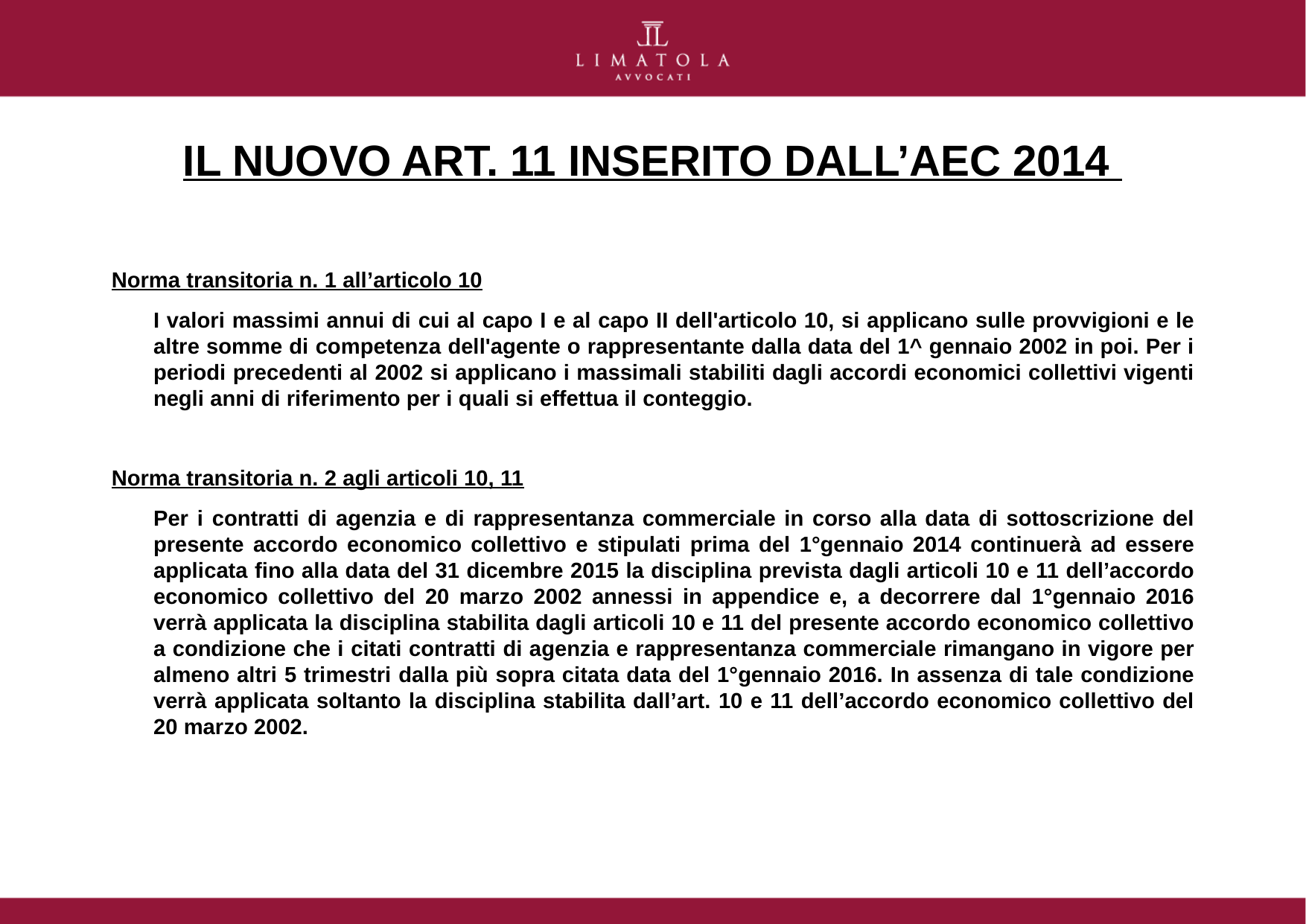

# IL NUOVO ART. 11 INSERITO DALL’AEC 2014
Norma transitoria n. 1 all’articolo 10
	I valori massimi annui di cui al capo I e al capo II dell'articolo 10, si applicano sulle provvigioni e le altre somme di competenza dell'agente o rappresentante dalla data del 1^ gennaio 2002 in poi. Per i periodi precedenti al 2002 si applicano i massimali stabiliti dagli accordi economici collettivi vigenti negli anni di riferimento per i quali si effettua il conteggio.

Norma transitoria n. 2 agli articoli 10, 11
	Per i contratti di agenzia e di rappresentanza commerciale in corso alla data di sottoscrizione del presente accordo economico collettivo e stipulati prima del 1°gennaio 2014 continuerà ad essere applicata fino alla data del 31 dicembre 2015 la disciplina prevista dagli articoli 10 e 11 dell’accordo economico collettivo del 20 marzo 2002 annessi in appendice e, a decorrere dal 1°gennaio 2016 verrà applicata la disciplina stabilita dagli articoli 10 e 11 del presente accordo economico collettivo a condizione che i citati contratti di agenzia e rappresentanza commerciale rimangano in vigore per almeno altri 5 trimestri dalla più sopra citata data del 1°gennaio 2016. In assenza di tale condizione verrà applicata soltanto la disciplina stabilita dall’art. 10 e 11 dell’accordo economico collettivo del 20 marzo 2002.